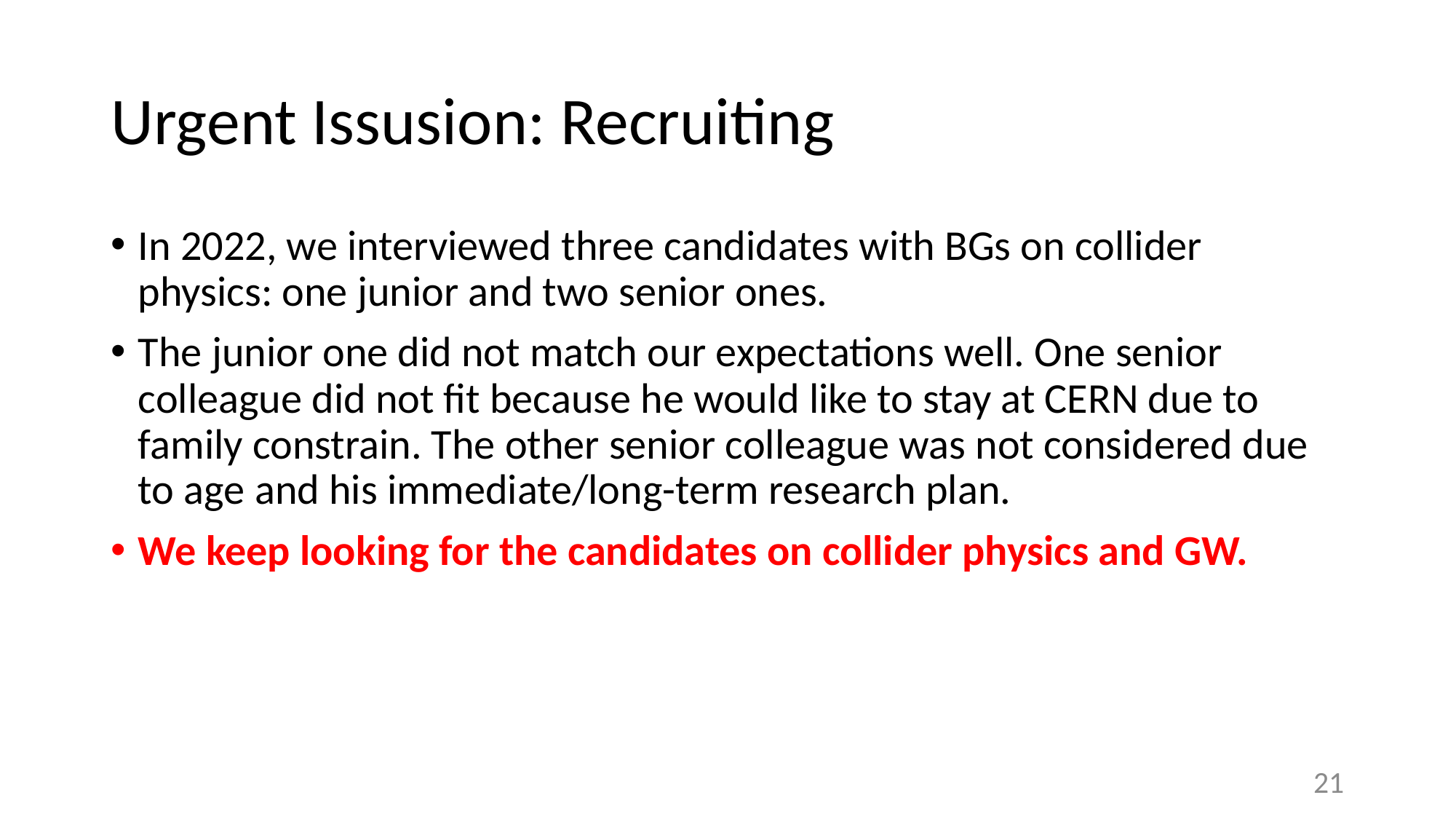

# Urgent Issusion: Recruiting
In 2022, we interviewed three candidates with BGs on collider physics: one junior and two senior ones.
The junior one did not match our expectations well. One senior colleague did not fit because he would like to stay at CERN due to family constrain. The other senior colleague was not considered due to age and his immediate/long-term research plan.
We keep looking for the candidates on collider physics and GW.
21